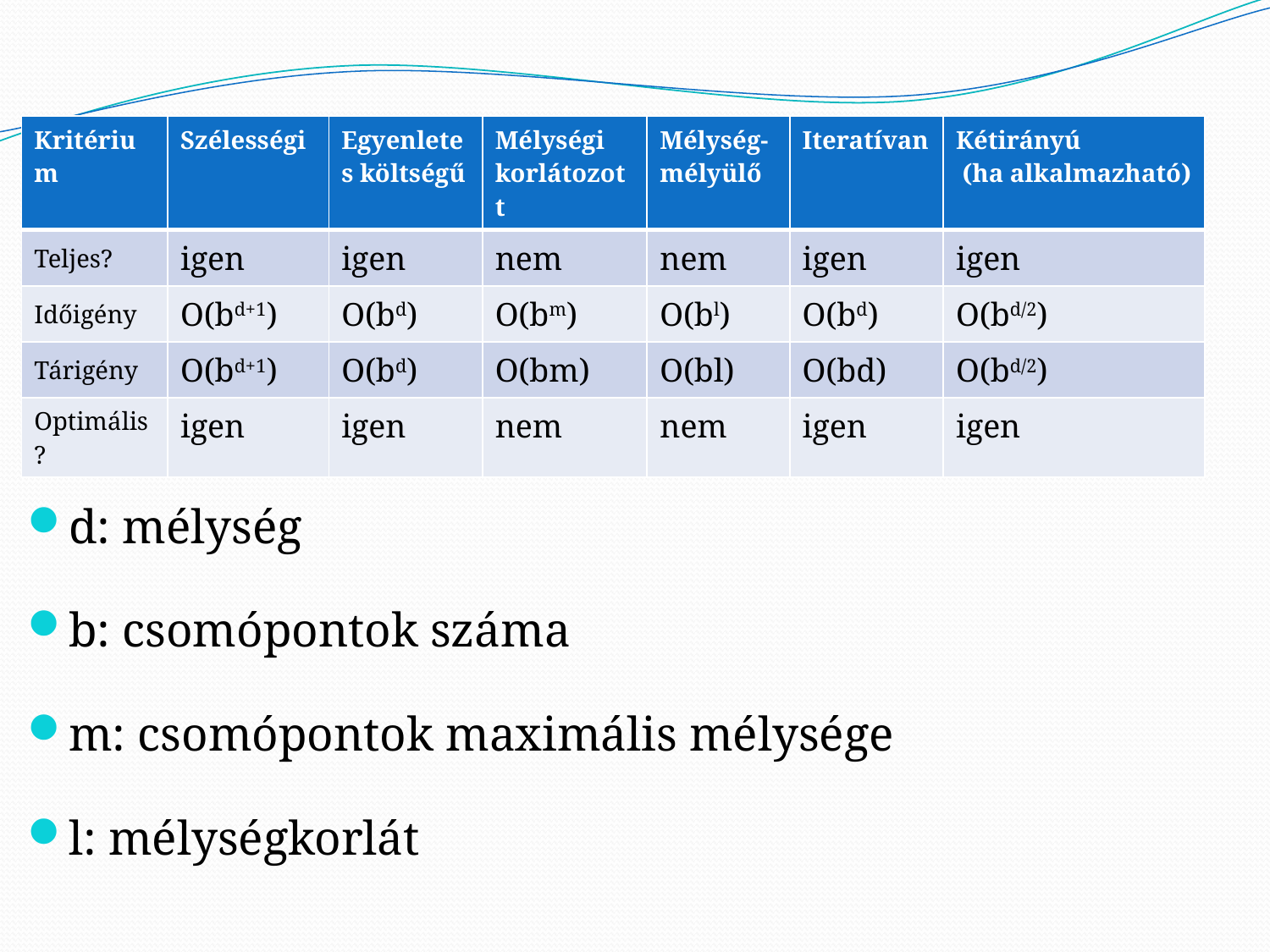

| Kritérium | Szélességi | Egyenletes költségű | Mélységi korlátozott | Mélység-mélyülő | Iteratívan | Kétirányú (ha alkalmazható) |
| --- | --- | --- | --- | --- | --- | --- |
| Teljes? | igen | igen | nem | nem | igen | igen |
| Időigény | O(bd+1) | O(bd) | O(bm) | O(bl) | O(bd) | O(bd/2) |
| Tárigény | O(bd+1) | O(bd) | O(bm) | O(bl) | O(bd) | O(bd/2) |
| Optimális? | igen | igen | nem | nem | igen | igen |
d: mélység
b: csomópontok száma
m: csomópontok maximális mélysége
l: mélységkorlát